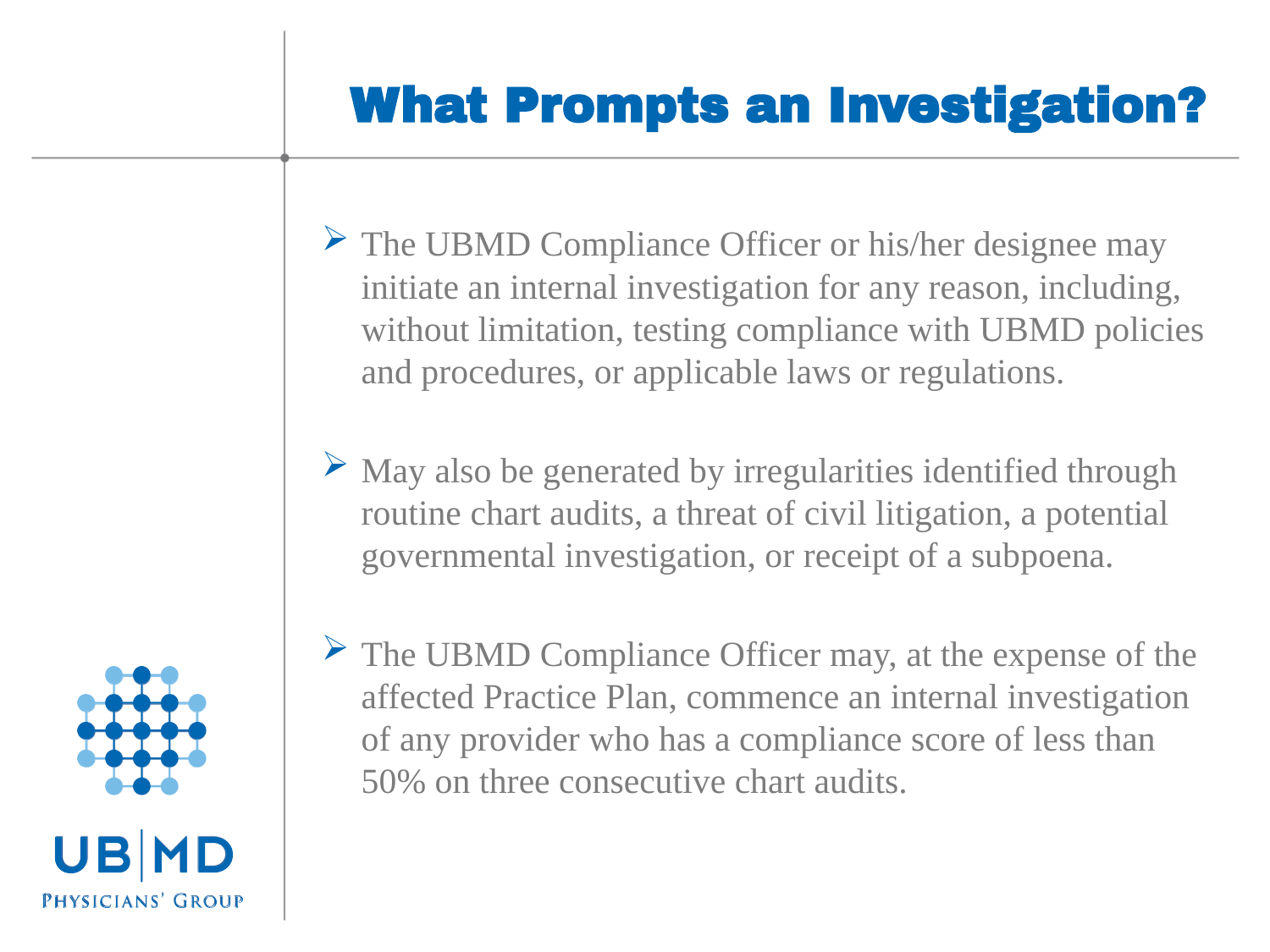

What Prompts an Investigation?
The UBMD Compliance Officer or his/her designee may initiate an internal investigation for any reason, including, without limitation, testing compliance with UBMD policies and procedures, or applicable laws or regulations.

May also be generated by irregularities identified through routine chart audits, a threat of civil litigation, a potential governmental investigation, or receipt of a subpoena.

The UBMD Compliance Officer may, at the expense of the affected Practice Plan, commence an internal investigation of any provider who has a compliance score of less than 50% on three consecutive chart audits.